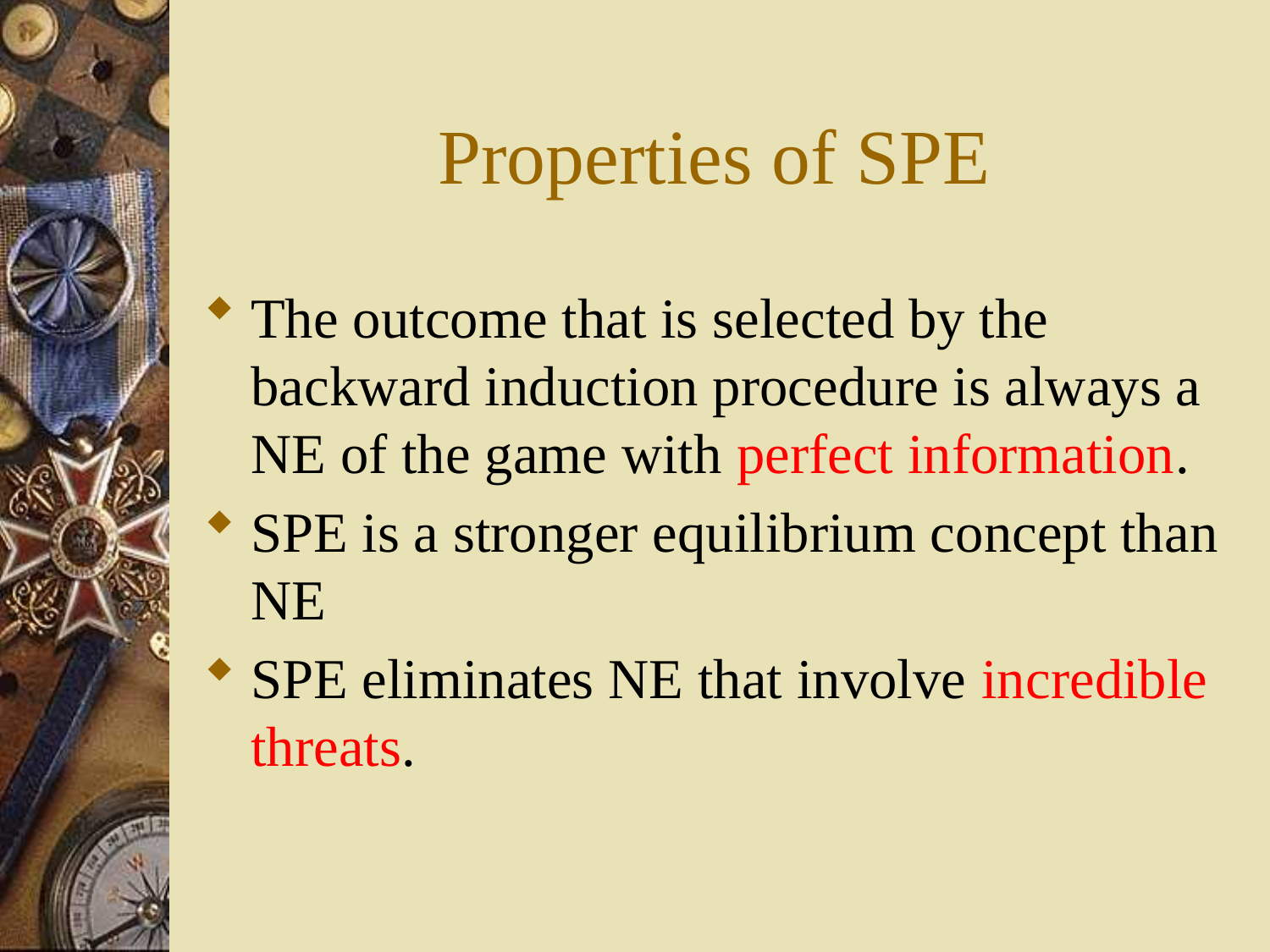

# Properties of SPE
The outcome that is selected by the backward induction procedure is always a NE of the game with perfect information.
SPE is a stronger equilibrium concept than NE
SPE eliminates NE that involve incredible threats.